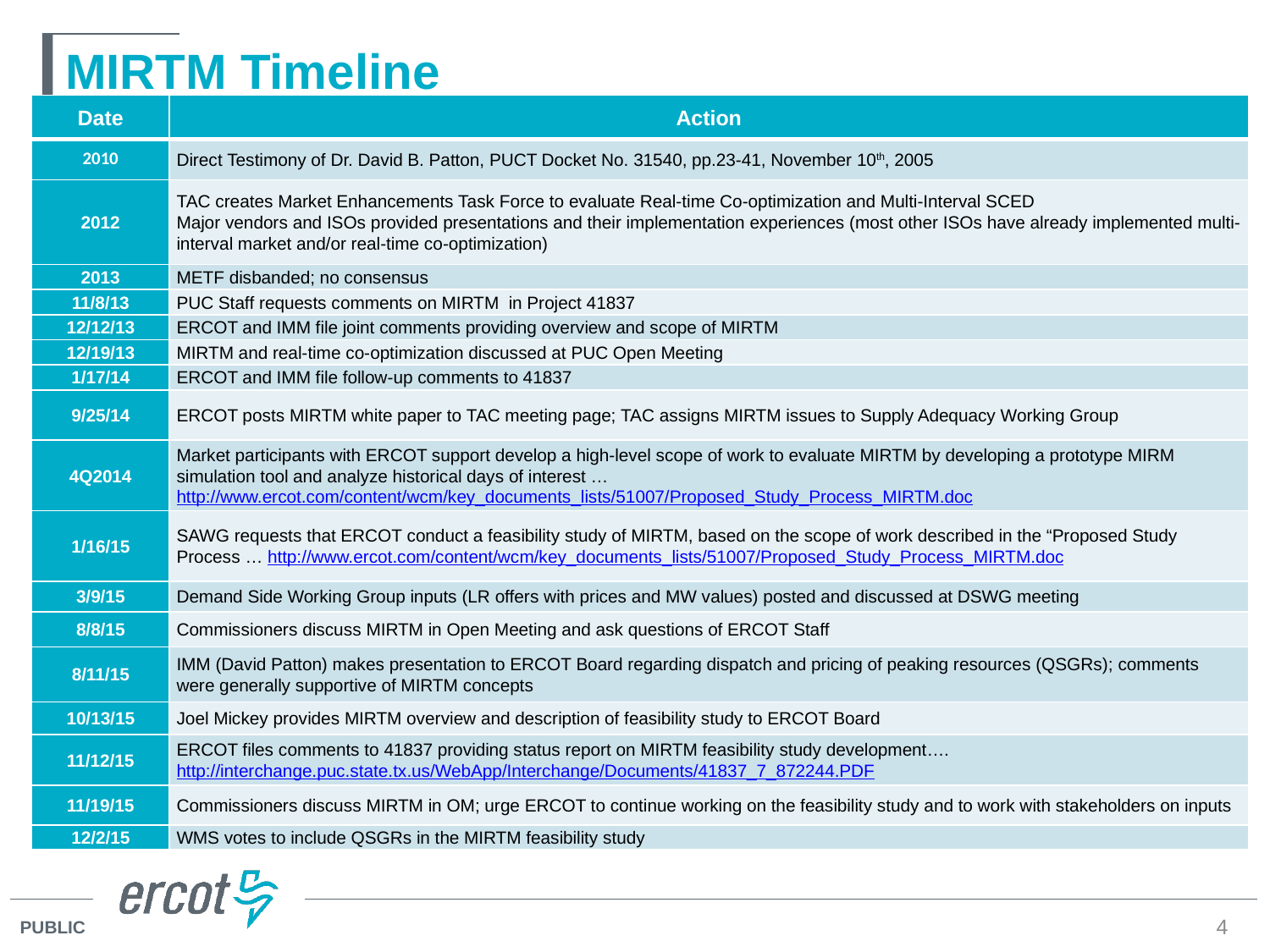

# MIRTM Timeline
| Date | Action |
| --- | --- |
| 2010 | Direct Testimony of Dr. David B. Patton, PUCT Docket No. 31540, pp.23-41, November 10th, 2005 |
| 2012 | TAC creates Market Enhancements Task Force to evaluate Real-time Co-optimization and Multi-Interval SCED Major vendors and ISOs provided presentations and their implementation experiences (most other ISOs have already implemented multi-interval market and/or real-time co-optimization) |
| 2013 | METF disbanded; no consensus |
| 11/8/13 | PUC Staff requests comments on MIRTM in Project 41837 |
| 12/12/13 | ERCOT and IMM file joint comments providing overview and scope of MIRTM |
| 12/19/13 | MIRTM and real-time co-optimization discussed at PUC Open Meeting |
| 1/17/14 | ERCOT and IMM file follow-up comments to 41837 |
| 9/25/14 | ERCOT posts MIRTM white paper to TAC meeting page; TAC assigns MIRTM issues to Supply Adequacy Working Group |
| 4Q2014 | Market participants with ERCOT support develop a high-level scope of work to evaluate MIRTM by developing a prototype MIRM simulation tool and analyze historical days of interest … http://www.ercot.com/content/wcm/key\_documents\_lists/51007/Proposed\_Study\_Process\_MIRTM.doc |
| 1/16/15 | SAWG requests that ERCOT conduct a feasibility study of MIRTM, based on the scope of work described in the “Proposed Study Process … http://www.ercot.com/content/wcm/key\_documents\_lists/51007/Proposed\_Study\_Process\_MIRTM.doc |
| 3/9/15 | Demand Side Working Group inputs (LR offers with prices and MW values) posted and discussed at DSWG meeting |
| 8/8/15 | Commissioners discuss MIRTM in Open Meeting and ask questions of ERCOT Staff |
| 8/11/15 | IMM (David Patton) makes presentation to ERCOT Board regarding dispatch and pricing of peaking resources (QSGRs); comments were generally supportive of MIRTM concepts |
| 10/13/15 | Joel Mickey provides MIRTM overview and description of feasibility study to ERCOT Board |
| 11/12/15 | ERCOT files comments to 41837 providing status report on MIRTM feasibility study development…. http://interchange.puc.state.tx.us/WebApp/Interchange/Documents/41837\_7\_872244.PDF |
| 11/19/15 | Commissioners discuss MIRTM in OM; urge ERCOT to continue working on the feasibility study and to work with stakeholders on inputs |
| 12/2/15 | WMS votes to include QSGRs in the MIRTM feasibility study |
4